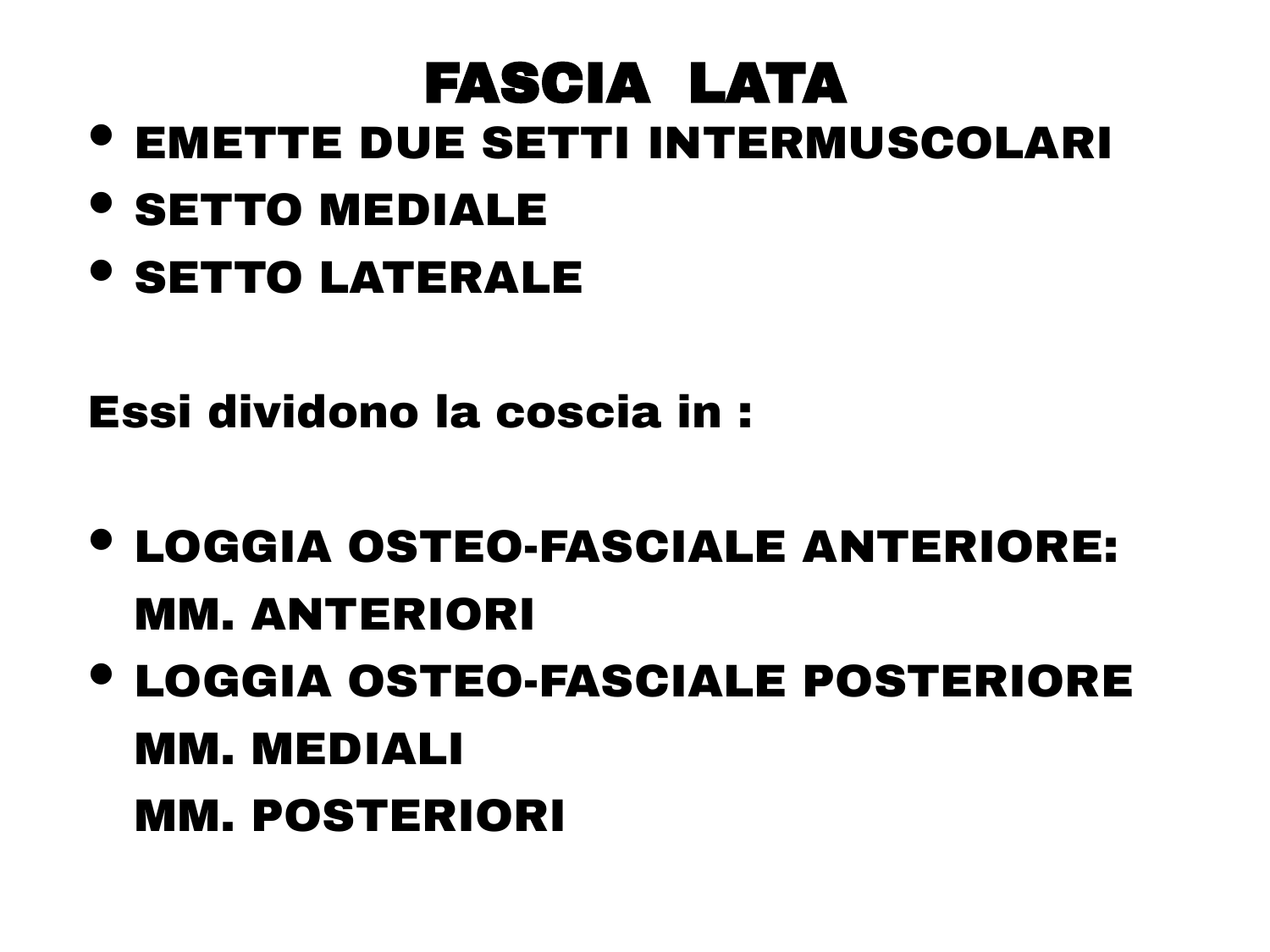

FASCIA  LATA
EMETTE DUE SETTI INTERMUSCOLARI
SETTO MEDIALE
SETTO LATERALE

Essi dividono la coscia in :

LOGGIA OSTEO-FASCIALE ANTERIORE:
   MM. ANTERIORI
LOGGIA OSTEO-FASCIALE POSTERIORE
   MM. MEDIALI
   MM. POSTERIORI